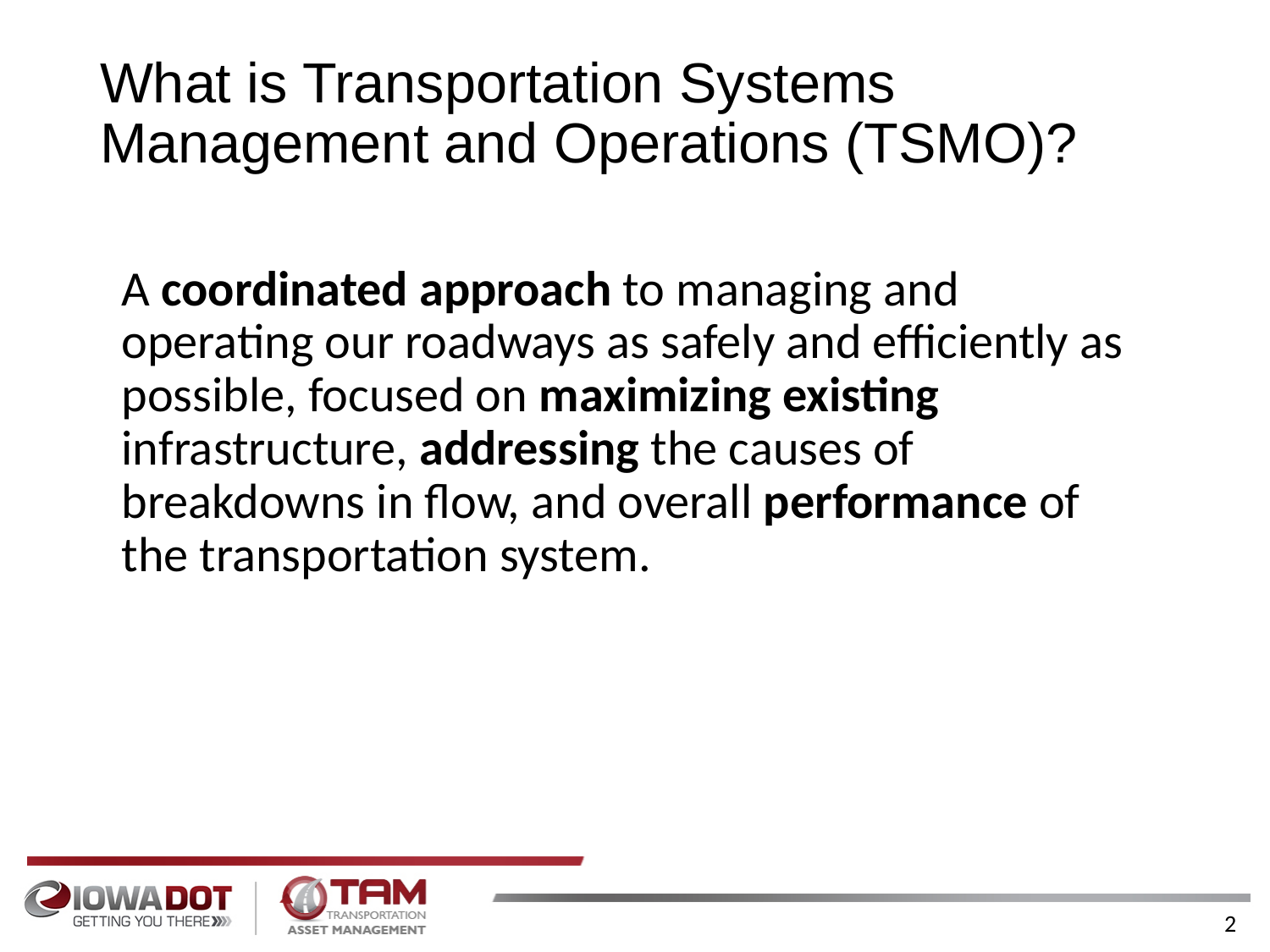

# What is Transportation Systems Management and Operations (TSMO)?
A coordinated approach to managing and operating our roadways as safely and efficiently as possible, focused on maximizing existing infrastructure, addressing the causes of breakdowns in flow, and overall performance of the transportation system.

2